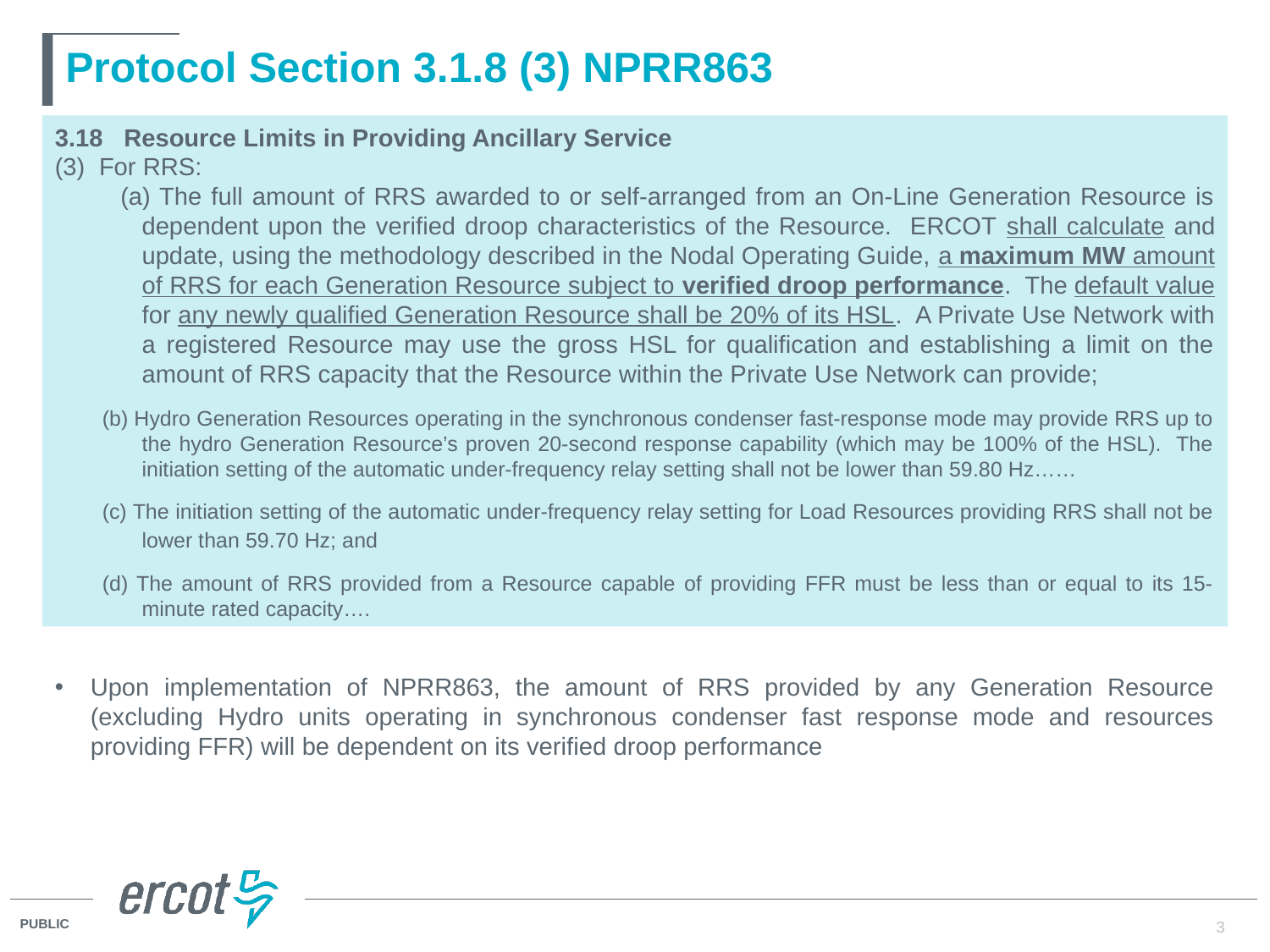

# Protocol Section 3.1.8 (3) NPRR863
3.18   Resource Limits in Providing Ancillary Service
(3)  For RRS:
       (a) The full amount of RRS awarded to or self-arranged from an On-Line Generation Resource is dependent upon the verified droop characteristics of the Resource.  ERCOT shall calculate and update, using the methodology described in the Nodal Operating Guide, a maximum MW amount of RRS for each Generation Resource subject to verified droop performance.  The default value for any newly qualified Generation Resource shall be 20% of its HSL.  A Private Use Network with a registered Resource may use the gross HSL for qualification and establishing a limit on the amount of RRS capacity that the Resource within the Private Use Network can provide;

(b) Hydro Generation Resources operating in the synchronous condenser fast-response mode may provide RRS up to the hydro Generation Resource’s proven 20-second response capability (which may be 100% of the HSL).  The initiation setting of the automatic under-frequency relay setting shall not be lower than 59.80 Hz……

(c) The initiation setting of the automatic under-frequency relay setting for Load Resources providing RRS shall not be lower than 59.70 Hz; and

(d) The amount of RRS provided from a Resource capable of providing FFR must be less than or equal to its 15-minute rated capacity….

Upon implementation of NPRR863, the amount of RRS provided by any Generation Resource (excluding Hydro units operating in synchronous condenser fast response mode and resources providing FFR) will be dependent on its verified droop performance

3